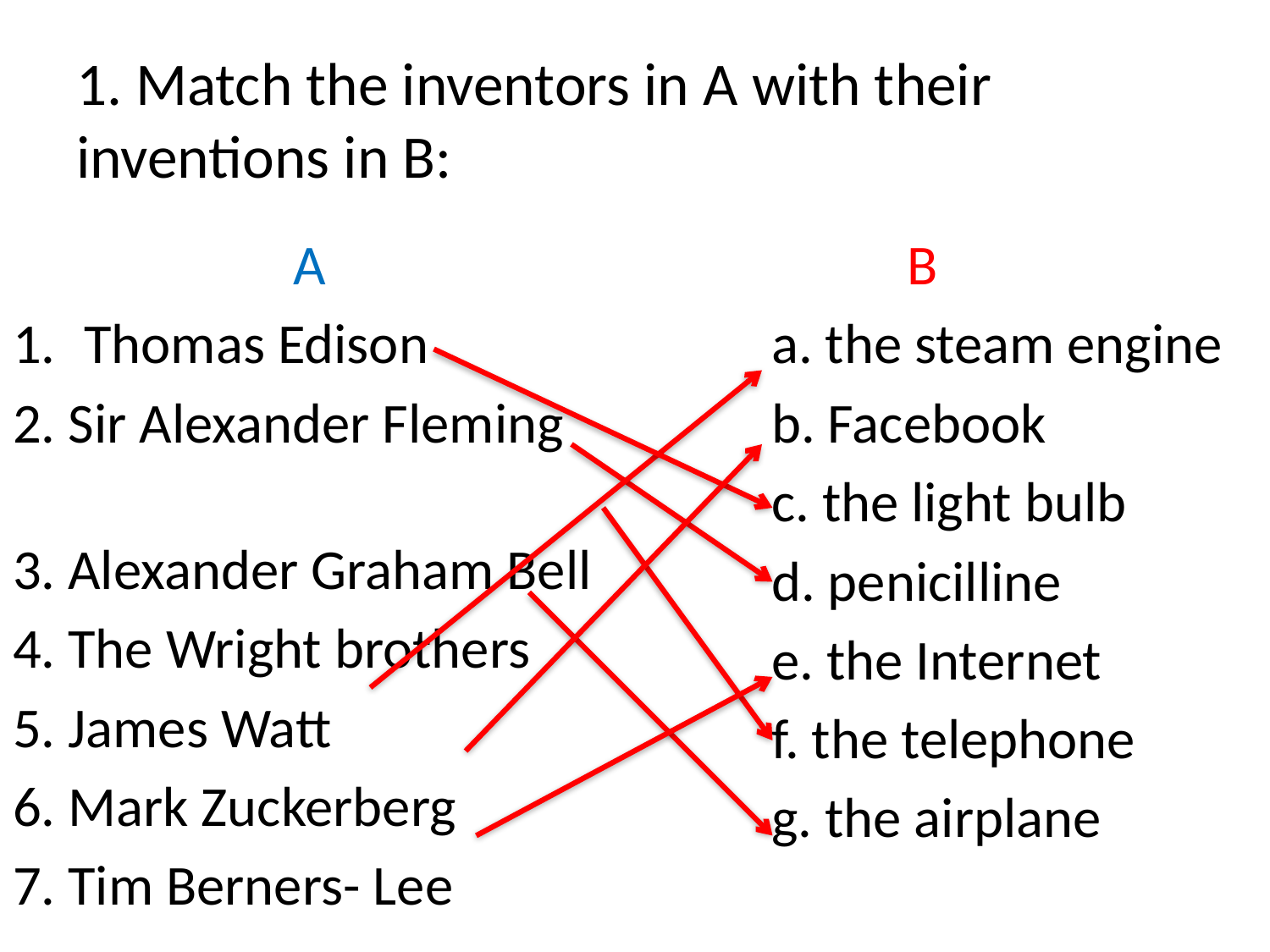

# 1. Match the inventors in A with their inventions in B:
A
Thomas Edison
2. Sir Alexander Fleming
3. Alexander Graham Bell
4. The Wright brothers
5. James Watt
6. Mark Zuckerberg
7. Tim Berners- Lee
B
            a. the steam engine
            b. Facebook
            c. the light bulb
            d. penicilline
            e. the Internet
            f. the telephone
            g. the airplane